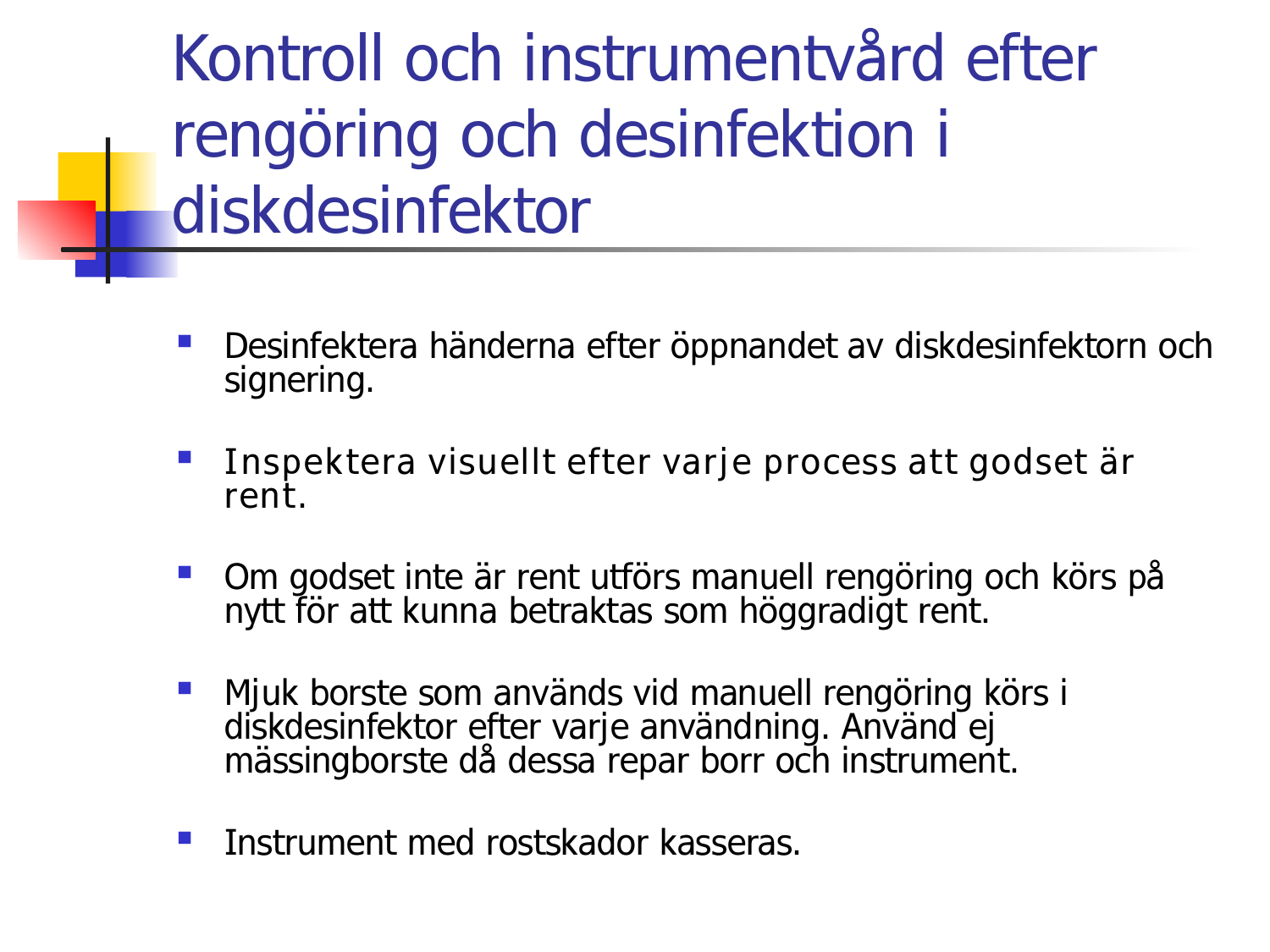

# Kontroll och instrumentvård efter rengöring och desinfektion i diskdesinfektor

Desinfektera händerna efter öppnandet av diskdesinfektorn och signering.

Inspektera visuellt efter varje process att godset är rent.

Om godset inte är rent utförs manuell rengöring och körs på nytt för att kunna betraktas som höggradigt rent.

Mjuk borste som används vid manuell rengöring körs i diskdesinfektor efter varje användning. Använd ej mässingborste då dessa repar borr och instrument.

Instrument med rostskador kasseras.